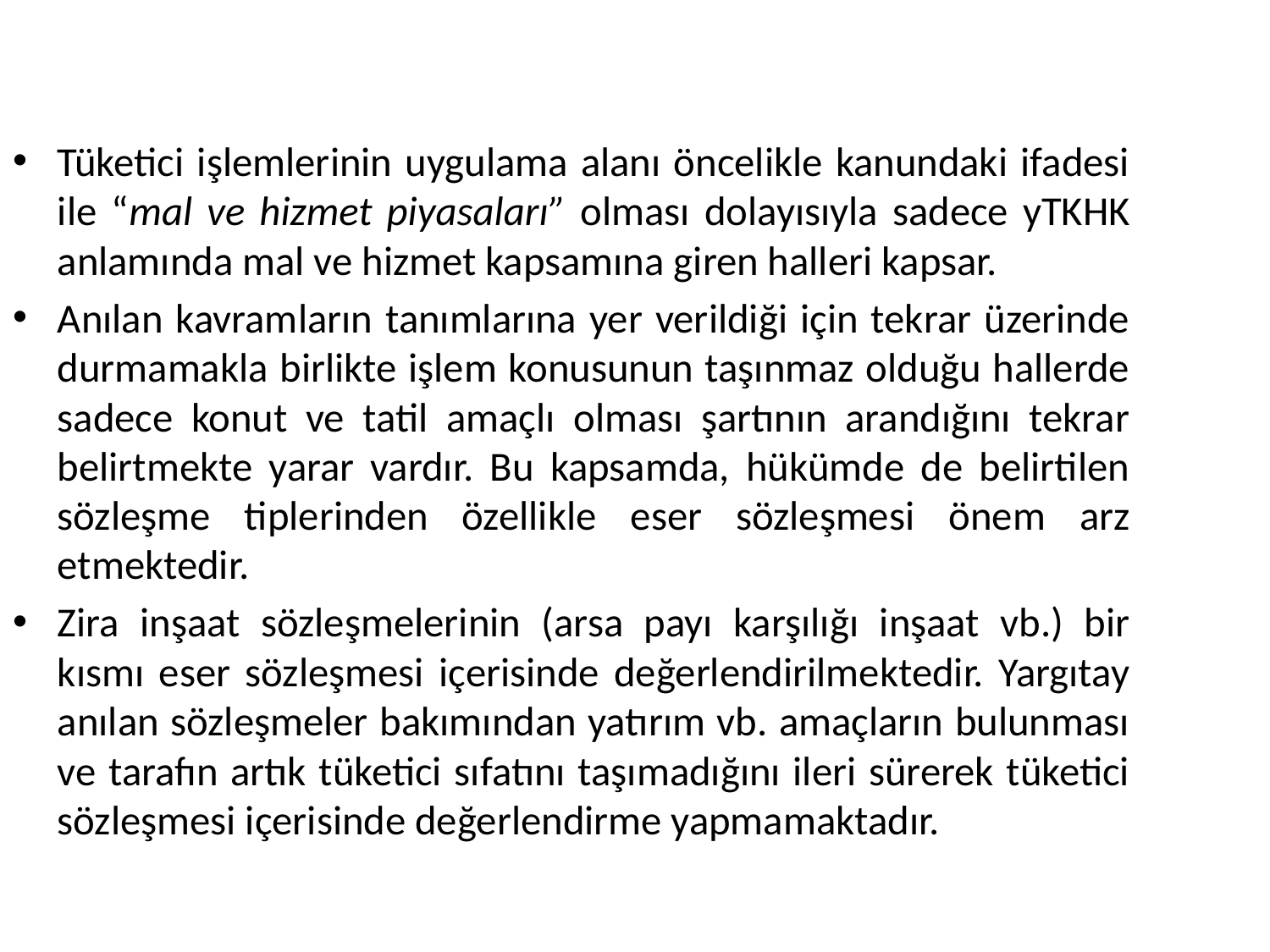

Tüketici işlemlerinin uygulama alanı öncelikle kanundaki ifadesi ile “mal ve hizmet piyasaları” olması dolayısıyla sadece yTKHK anlamında mal ve hizmet kapsamına giren halleri kapsar.
Anılan kavramların tanımlarına yer verildiği için tekrar üzerinde durmamakla birlikte işlem konusunun taşınmaz olduğu hallerde sadece konut ve tatil amaçlı olması şartının arandığını tekrar belirtmekte yarar vardır. Bu kapsamda, hükümde de belirtilen sözleşme tiplerinden özellikle eser sözleşmesi önem arz etmektedir.
Zira inşaat sözleşmelerinin (arsa payı karşılığı inşaat vb.) bir kısmı eser sözleşmesi içerisinde değerlendirilmektedir. Yargıtay anılan sözleşmeler bakımından yatırım vb. amaçların bulunması ve tarafın artık tüketici sıfatını taşımadığını ileri sürerek tüketici sözleşmesi içerisinde değerlendirme yapmamaktadır.